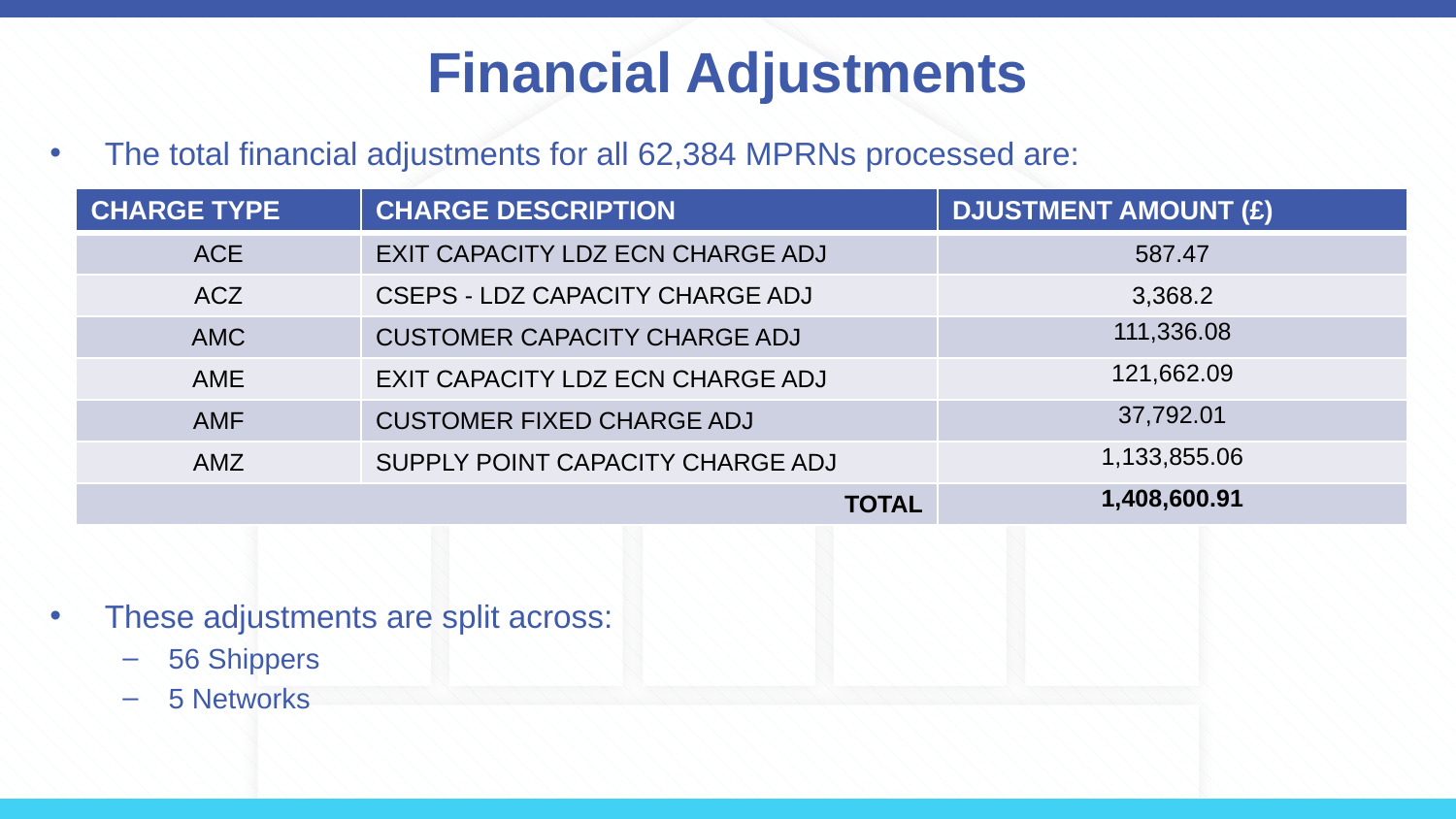

# Financial Adjustments
The total financial adjustments for all 62,384 MPRNs processed are:

These adjustments are split across:
56 Shippers
5 Networks

| CHARGE TYPE | CHARGE DESCRIPTION | DJUSTMENT AMOUNT (£)​ |
| --- | --- | --- |
| ACE​ | EXIT CAPACITY LDZ ECN CHARGE ADJ​ | 587.47 |
| ACZ​ | CSEPS - LDZ CAPACITY CHARGE ADJ​ | 3,368.2 |
| AMC​ | CUSTOMER CAPACITY CHARGE ADJ​ | 111,336.08 |
| AME​ | EXIT CAPACITY LDZ ECN CHARGE ADJ​ | 121,662.09 |
| AMF​ | CUSTOMER FIXED CHARGE ADJ​ | 37,792.01 |
| AMZ​ | SUPPLY POINT CAPACITY CHARGE ADJ​ | 1,133,855.06 |
| TOTAL​ |  | 1,408,600.91 |